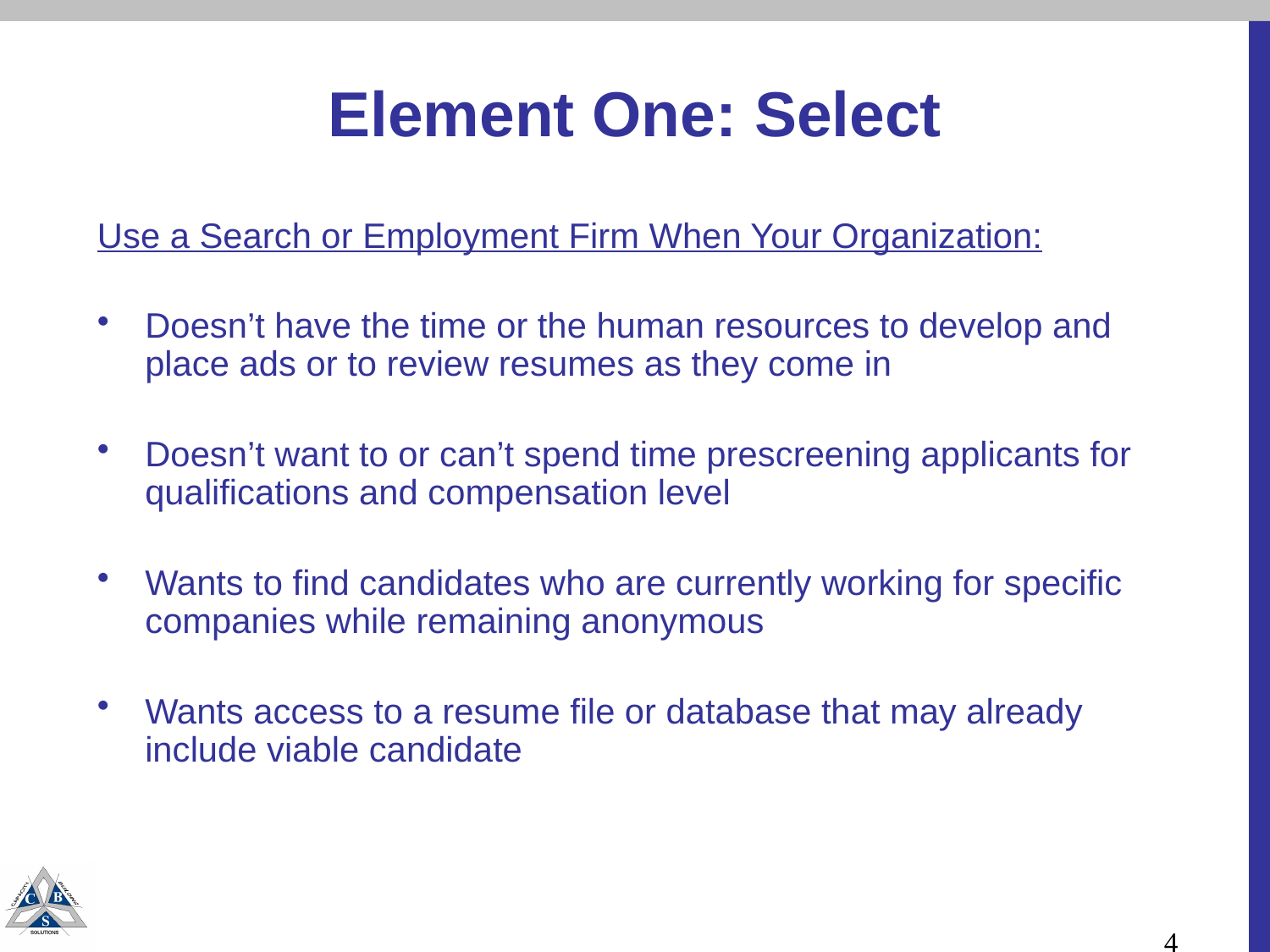

# Element One: Select
Use a Search or Employment Firm When Your Organization:

Doesn’t have the time or the human resources to develop and place ads or to review resumes as they come in

Doesn’t want to or can’t spend time prescreening applicants for qualifications and compensation level

Wants to find candidates who are currently working for specific companies while remaining anonymous

Wants access to a resume file or database that may already include viable candidate